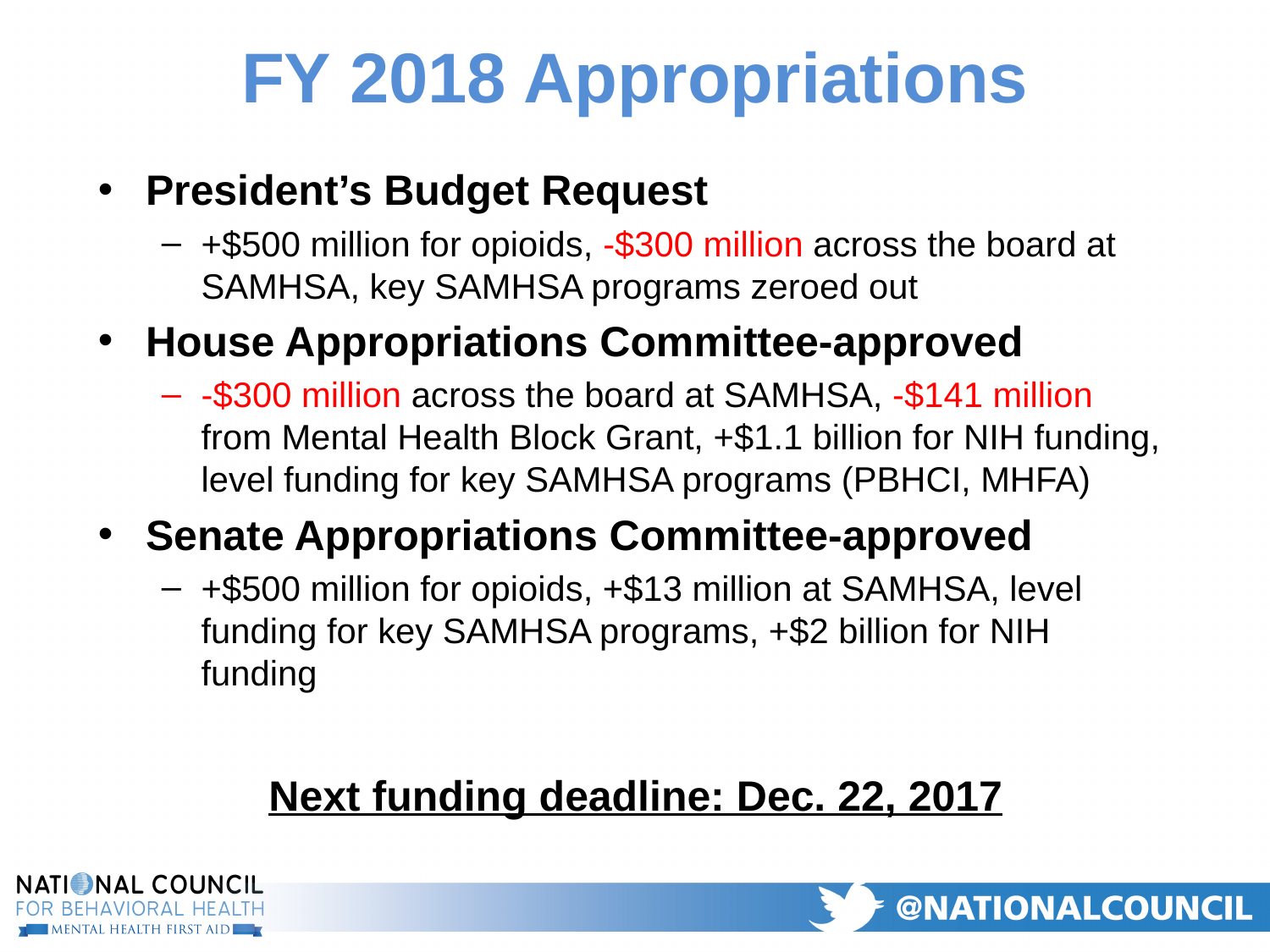

# FY 2018 Appropriations
President’s Budget Request
+$500 million for opioids, -$300 million across the board at SAMHSA, key SAMHSA programs zeroed out
House Appropriations Committee-approved
-$300 million across the board at SAMHSA, -$141 million from Mental Health Block Grant, +$1.1 billion for NIH funding, level funding for key SAMHSA programs (PBHCI, MHFA)
Senate Appropriations Committee-approved
+$500 million for opioids, +$13 million at SAMHSA, level funding for key SAMHSA programs, +$2 billion for NIH funding

Next funding deadline: Dec. 22, 2017